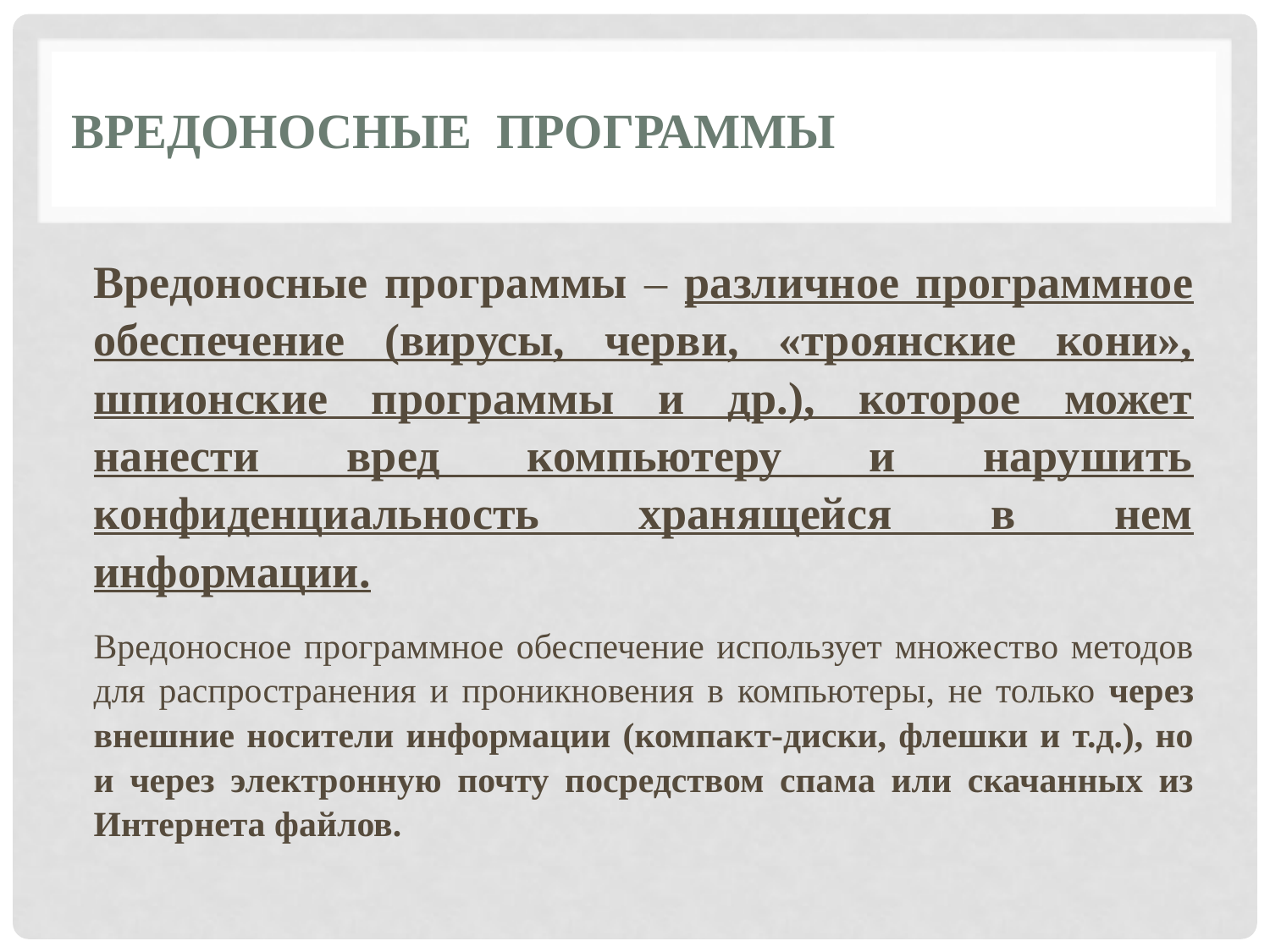

# ВРЕДОНОСНЫЕ  программы
Вредоносные программы – различное программное обеспечение (вирусы, черви, «троянские кони», шпионские программы и др.), которое может нанести вред компьютеру и нарушить конфиденциальность хранящейся в нем информации.
Вредоносное программное обеспечение использует множество методов для распространения и проникновения в компьютеры, не только через внешние носители информации (компакт-диски, флешки и т.д.), но и через электронную почту посредством спама или скачанных из Интернета файлов.